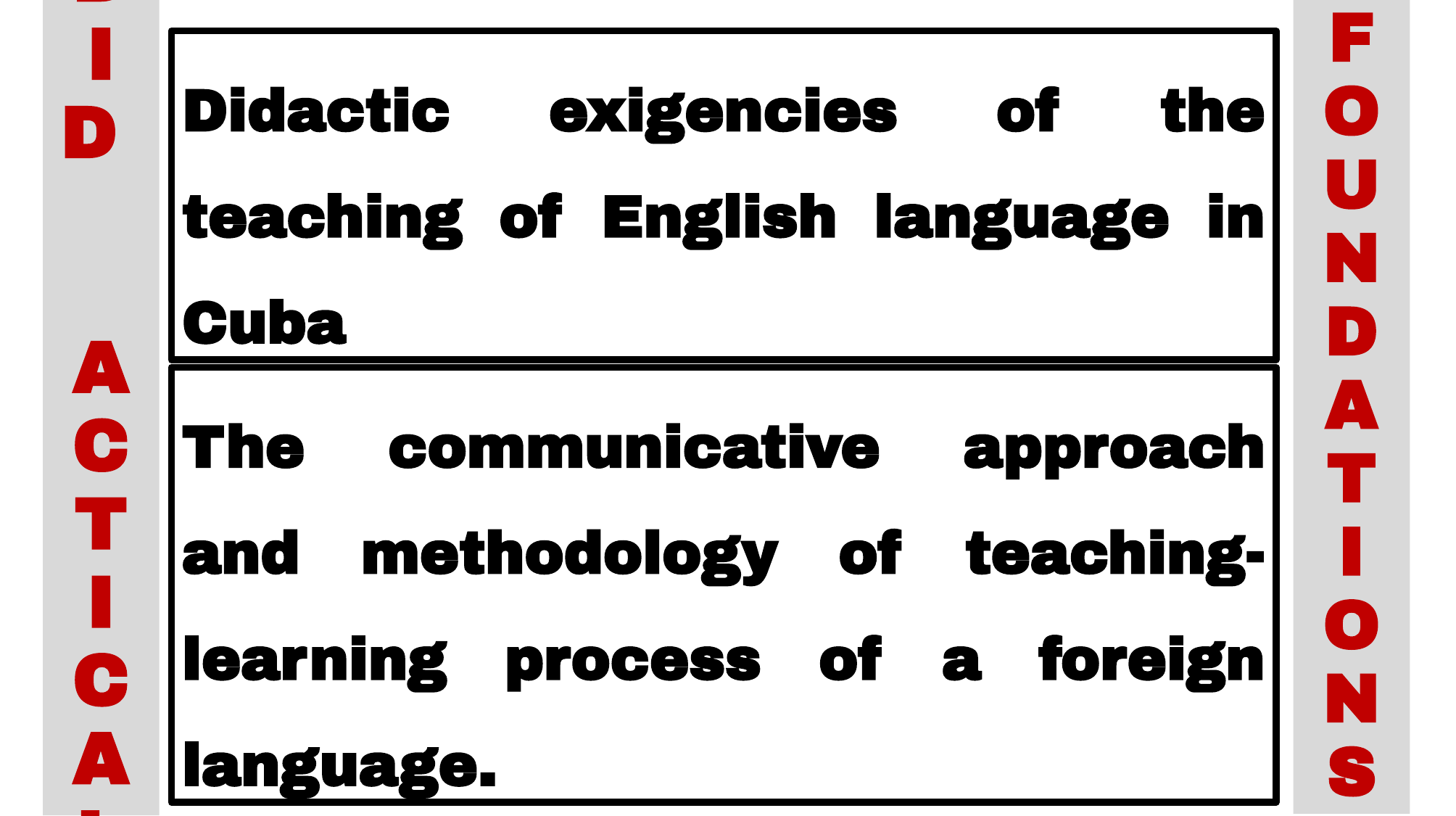

F
O
U
N
D
A
T
I
O
N
S
D
I
D          A
C
T
I
C
A
L
Didactic exigencies of the teaching of English language in Cuba
The communicative approach and methodology of teaching-learning process of a foreign language.